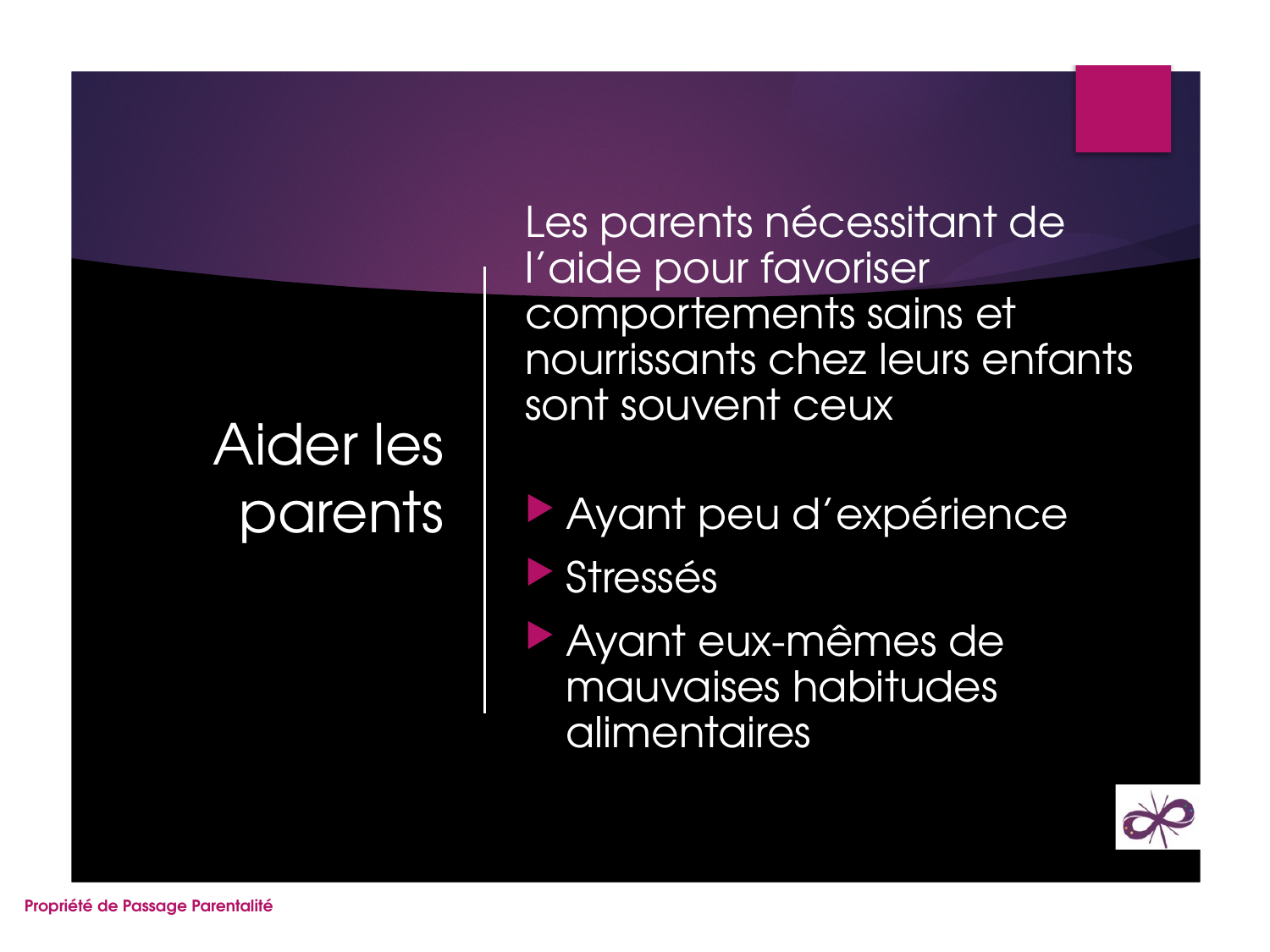

Les parents nécessitant de l’aide pour favoriser comportements sains et nourrissants chez leurs enfants sont souvent ceux
Ayant peu d’expérience
Stressés
Ayant eux-mêmes de mauvaises habitudes alimentaires
# Aider les parents

Propriété de Passage Parentalité